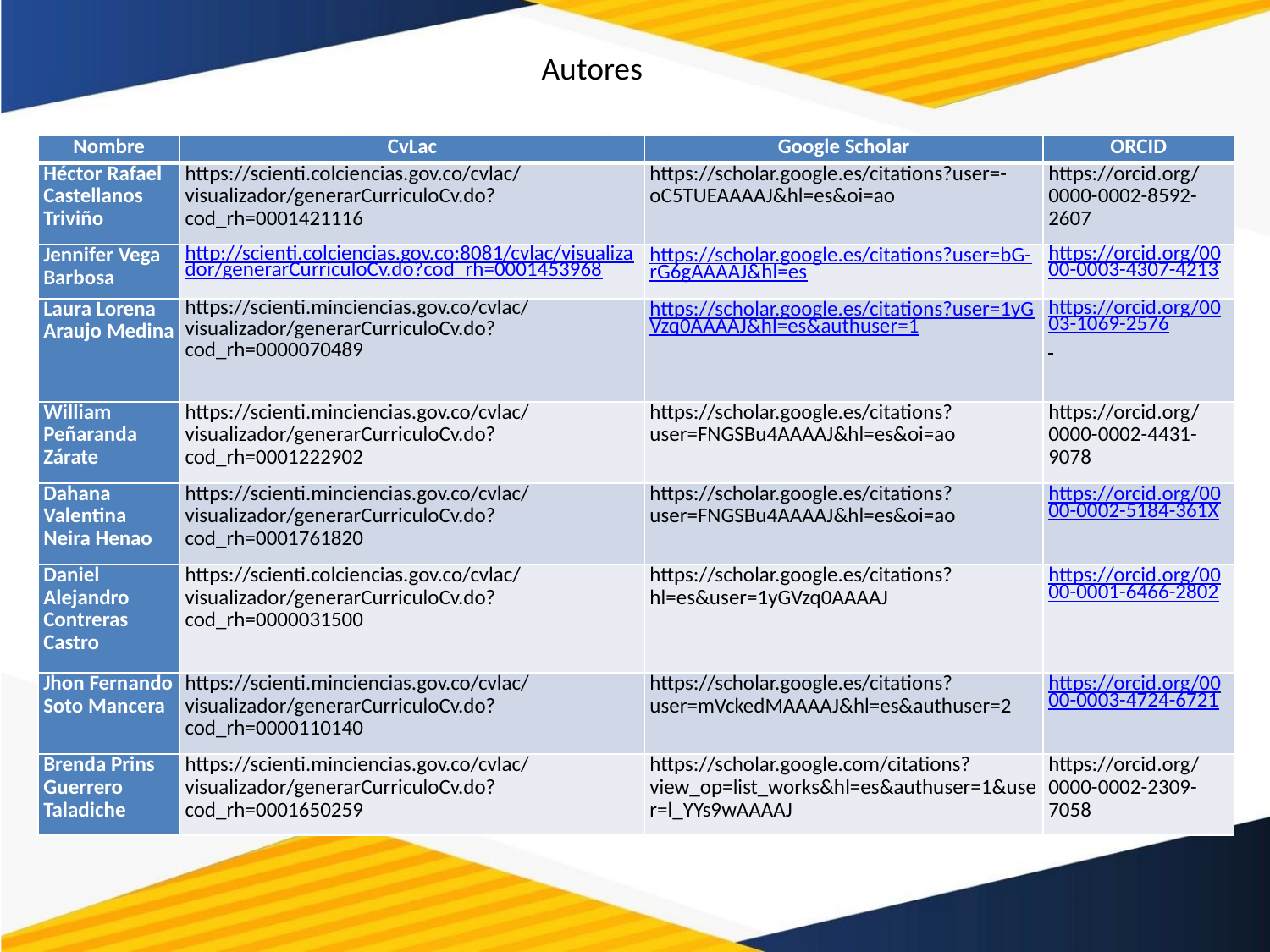

Autores
| Nombre | CvLac | Google Scholar | ORCID |
| --- | --- | --- | --- |
| Héctor Rafael Castellanos Triviño | https://scienti.colciencias.gov.co/cvlac/visualizador/generarCurriculoCv.do?cod\_rh=0001421116 | https://scholar.google.es/citations?user=-oC5TUEAAAAJ&hl=es&oi=ao | https://orcid.org/0000-0002-8592-2607 |
| Jennifer Vega Barbosa | http://scienti.colciencias.gov.co:8081/cvlac/visualizador/generarCurriculoCv.do?cod\_rh=0001453968 | https://scholar.google.es/citations?user=bG-rG6gAAAAJ&hl=es | https://orcid.org/0000-0003-4307-4213 |
| Laura Lorena Araujo Medina | https://scienti.minciencias.gov.co/cvlac/visualizador/generarCurriculoCv.do?cod\_rh=0000070489 | https://scholar.google.es/citations?user=1yGVzq0AAAAJ&hl=es&authuser=1 | https://orcid.org/0003-1069-2576 |
| William Peñaranda Zárate | https://scienti.minciencias.gov.co/cvlac/visualizador/generarCurriculoCv.do?cod\_rh=0001222902 | https://scholar.google.es/citations?user=FNGSBu4AAAAJ&hl=es&oi=ao | https://orcid.org/0000-0002-4431-9078 |
| Dahana Valentina Neira Henao | https://scienti.minciencias.gov.co/cvlac/visualizador/generarCurriculoCv.do?cod\_rh=0001761820 | https://scholar.google.es/citations?user=FNGSBu4AAAAJ&hl=es&oi=ao | https://orcid.org/0000-0002-5184-361X |
| Daniel Alejandro Contreras Castro | https://scienti.colciencias.gov.co/cvlac/visualizador/generarCurriculoCv.do?cod\_rh=0000031500 | https://scholar.google.es/citations?hl=es&user=1yGVzq0AAAAJ | https://orcid.org/0000-0001-6466-2802 |
| Jhon Fernando Soto Mancera | https://scienti.minciencias.gov.co/cvlac/visualizador/generarCurriculoCv.do?cod\_rh=0000110140 | https://scholar.google.es/citations?user=mVckedMAAAAJ&hl=es&authuser=2 | https://orcid.org/0000-0003-4724-6721 |
| Brenda Prins Guerrero Taladiche | https://scienti.minciencias.gov.co/cvlac/visualizador/generarCurriculoCv.do?cod\_rh=0001650259 | https://scholar.google.com/citations?view\_op=list\_works&hl=es&authuser=1&user=l\_YYs9wAAAAJ | https://orcid.org/0000-0002-2309-7058 |